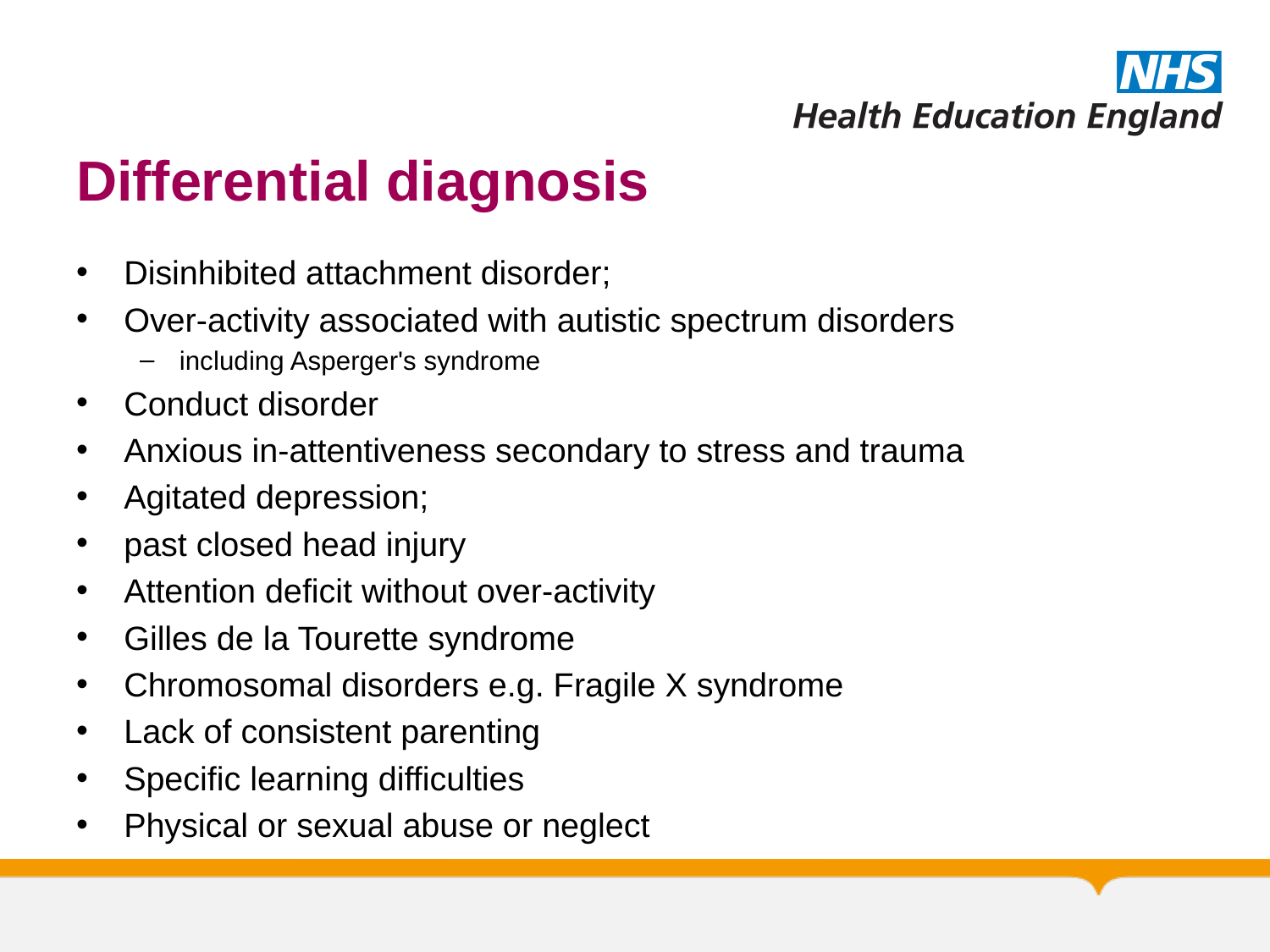

# Differential diagnosis
Disinhibited attachment disorder;
Over-activity associated with autistic spectrum disorders
including Asperger's syndrome
Conduct disorder
Anxious in-attentiveness secondary to stress and trauma
Agitated depression;
past closed head injury
Attention deficit without over-activity
Gilles de la Tourette syndrome
Chromosomal disorders e.g. Fragile X syndrome
Lack of consistent parenting
Specific learning difficulties
Physical or sexual abuse or neglect